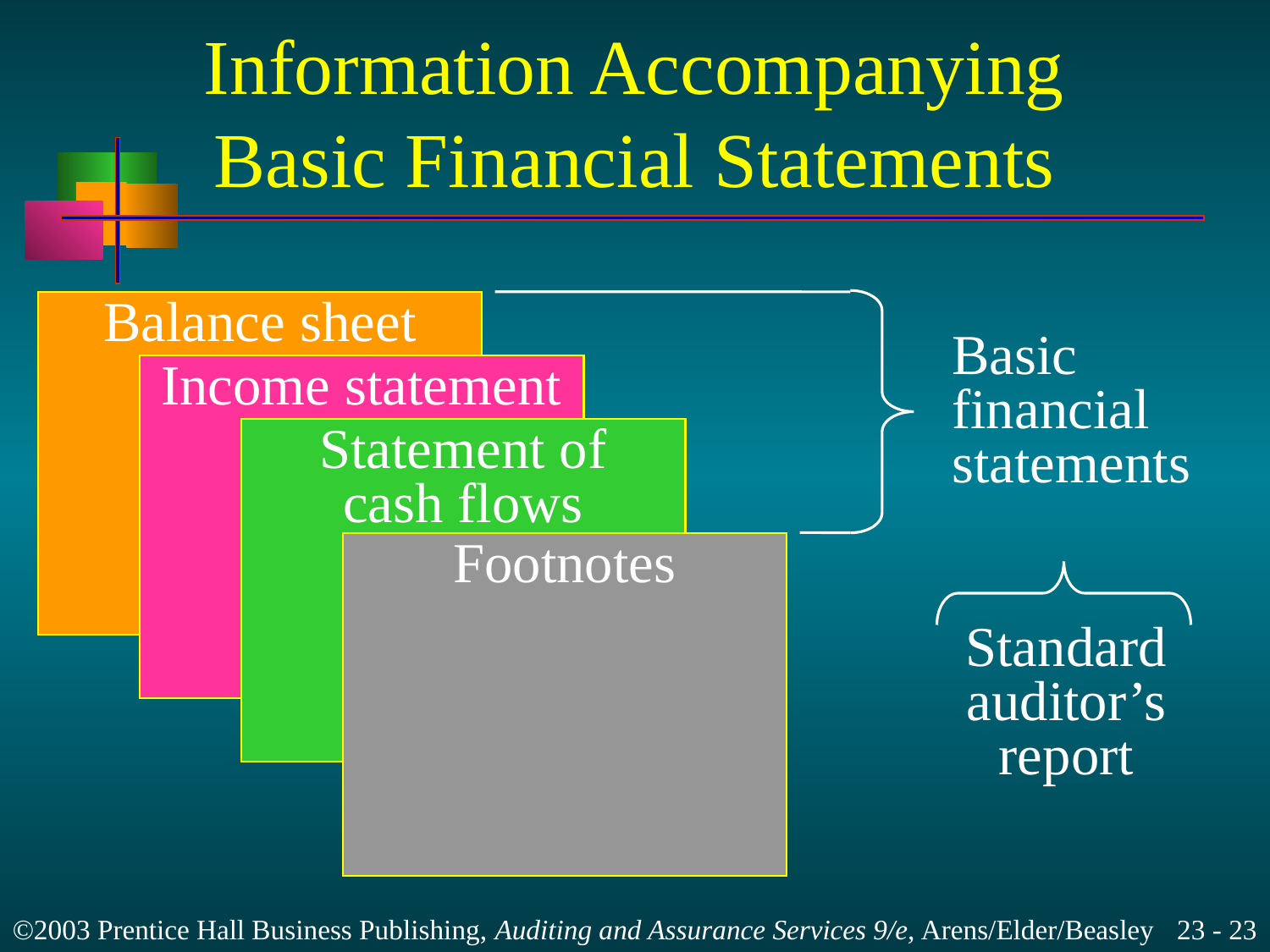

# Information Accompanying Basic Financial Statements

Balance sheet

Basic
financial
statements
Income statement
Statement of
cash flows

Footnotes
Standard
auditor’s
report